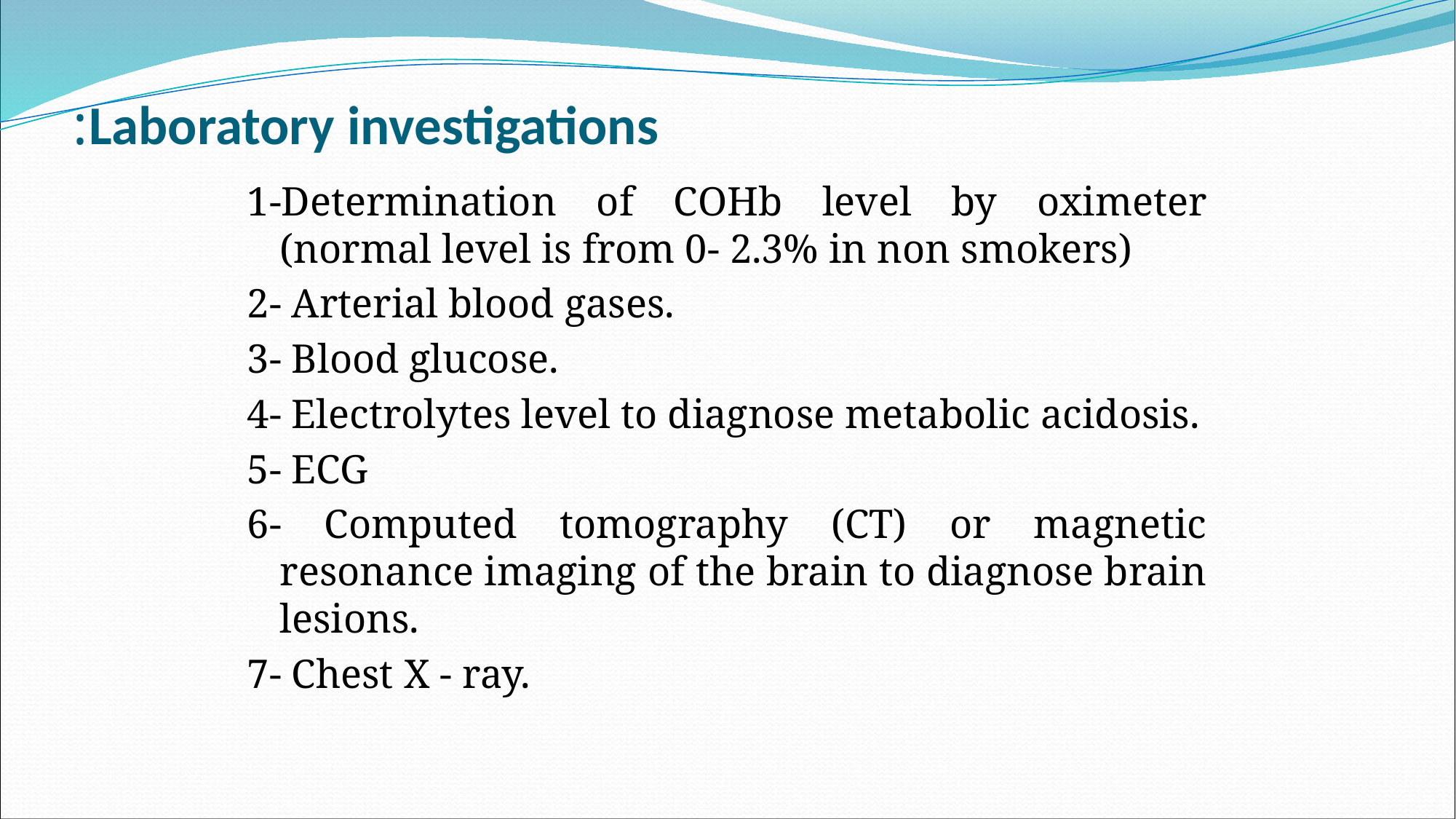

# Laboratory investigations:
1-Determination of COHb level by oximeter (normal level is from 0- 2.3% in non smokers)
2- Arterial blood gases.
3- Blood glucose.
4- Electrolytes level to diagnose metabolic acidosis.
5- ECG
6- Computed tomography (CT) or magnetic resonance imaging of the brain to diagnose brain lesions.
7- Chest X - ray.